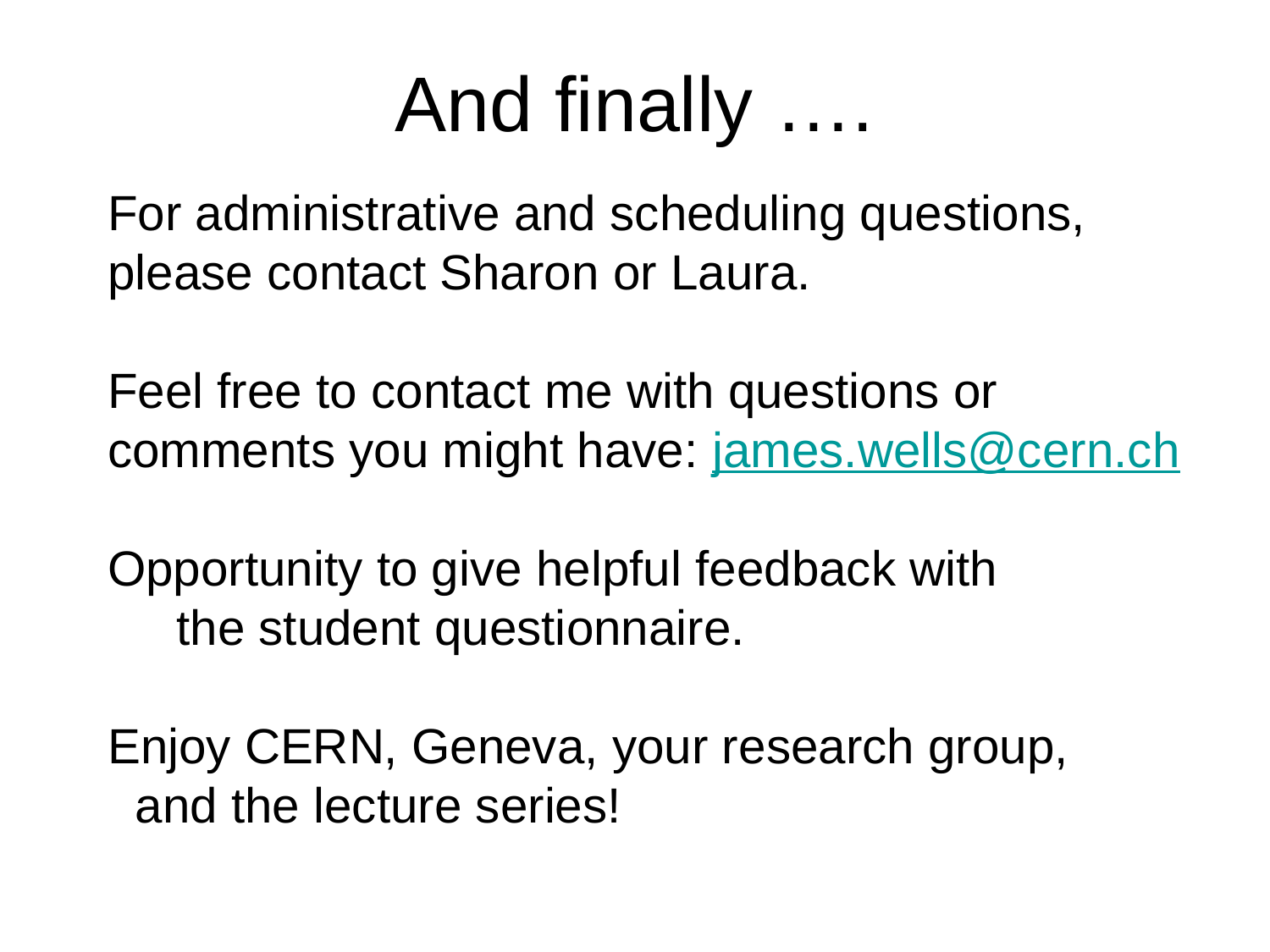

# And finally ….
For administrative and scheduling questions, please contact Sharon or Laura.

Feel free to contact me with questions or comments you might have: james.wells@cern.ch

Opportunity to give helpful feedback with                    the student questionnaire.

Enjoy CERN, Geneva, your research group,            and the lecture series!